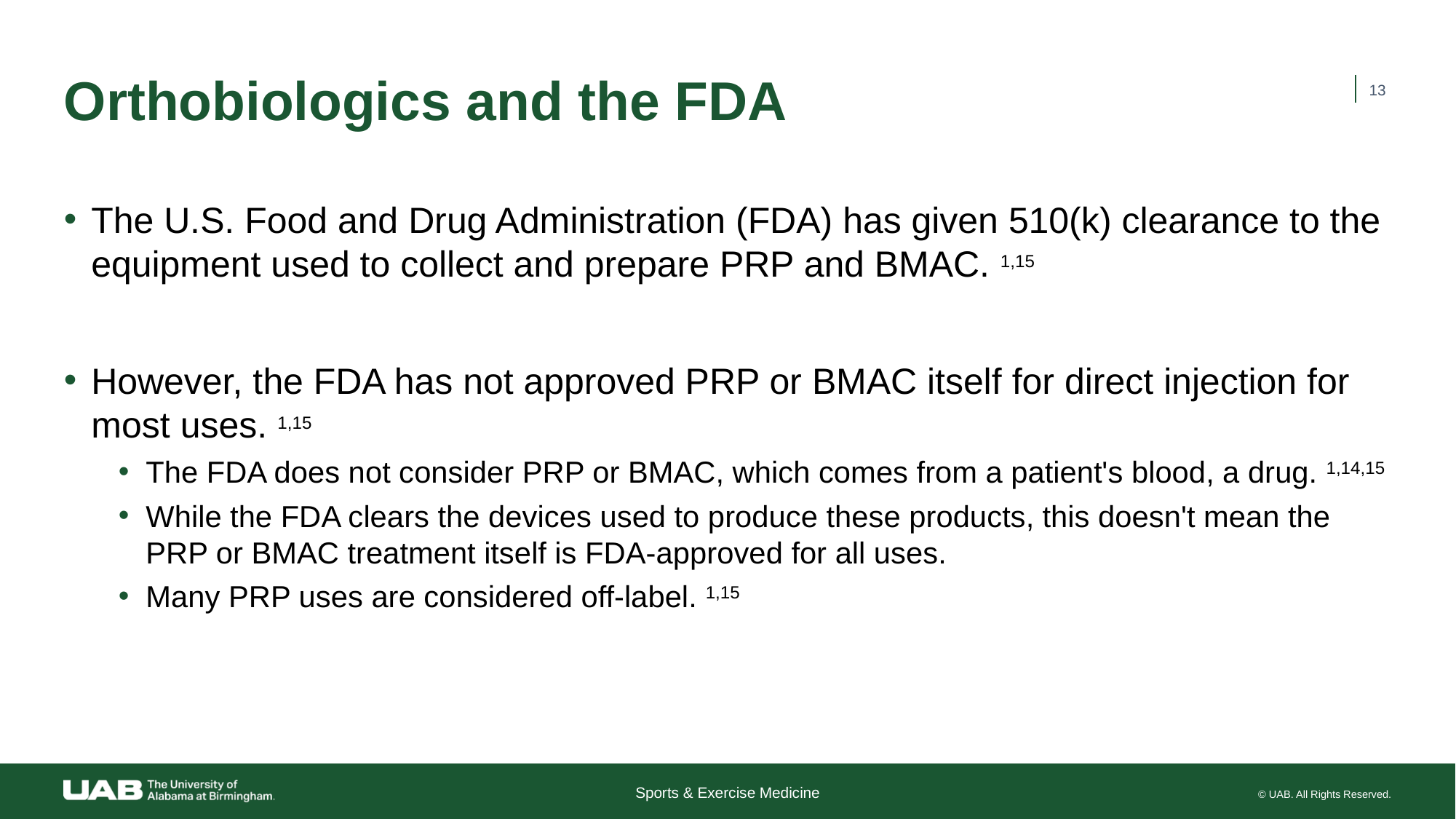

# Orthobiologics and the FDA
13
The U.S. Food and Drug Administration (FDA) has given 510(k) clearance to the equipment used to collect and prepare PRP and BMAC. 1,15

However, the FDA has not approved PRP or BMAC itself for direct injection for most uses. 1,15
The FDA does not consider PRP or BMAC, which comes from a patient's blood, a drug. 1,14,15
While the FDA clears the devices used to produce these products, this doesn't mean the PRP or BMAC treatment itself is FDA-approved for all uses.
Many PRP uses are considered off-label. 1,15
Sports & Exercise Medicine